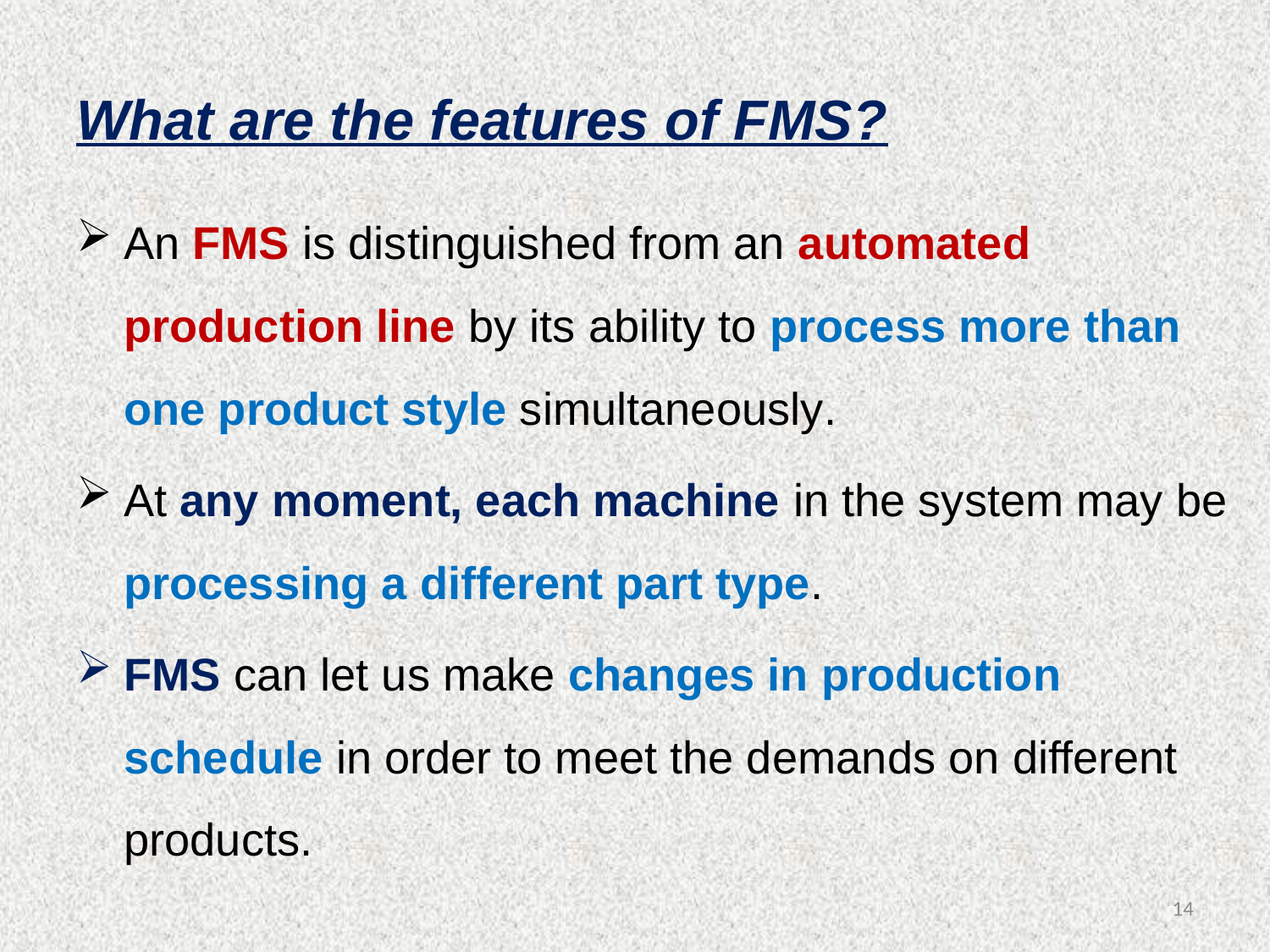

# What are the features of FMS?
An FMS is distinguished from an automated production line by its ability to process more than one product style simultaneously.
At any moment, each machine in the system may be processing a different part type.
FMS can let us make changes in production schedule in order to meet the demands on different products.

14